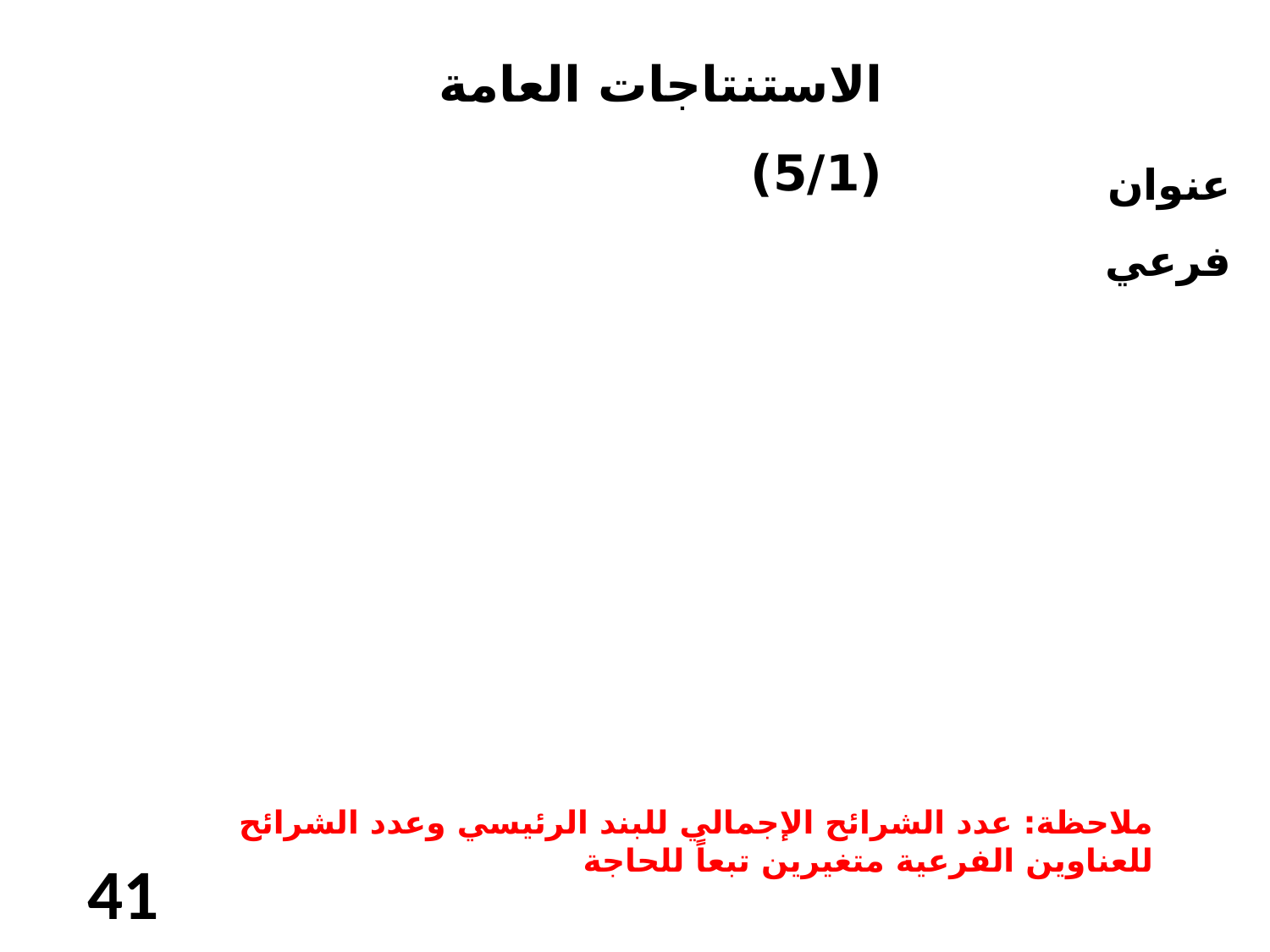

الاستنتاجات العامة (5/1)
عنوان فرعي
ملاحظة: عدد الشرائح الإجمالي للبند الرئيسي وعدد الشرائح للعناوين الفرعية متغيرين تبعاً للحاجة
41